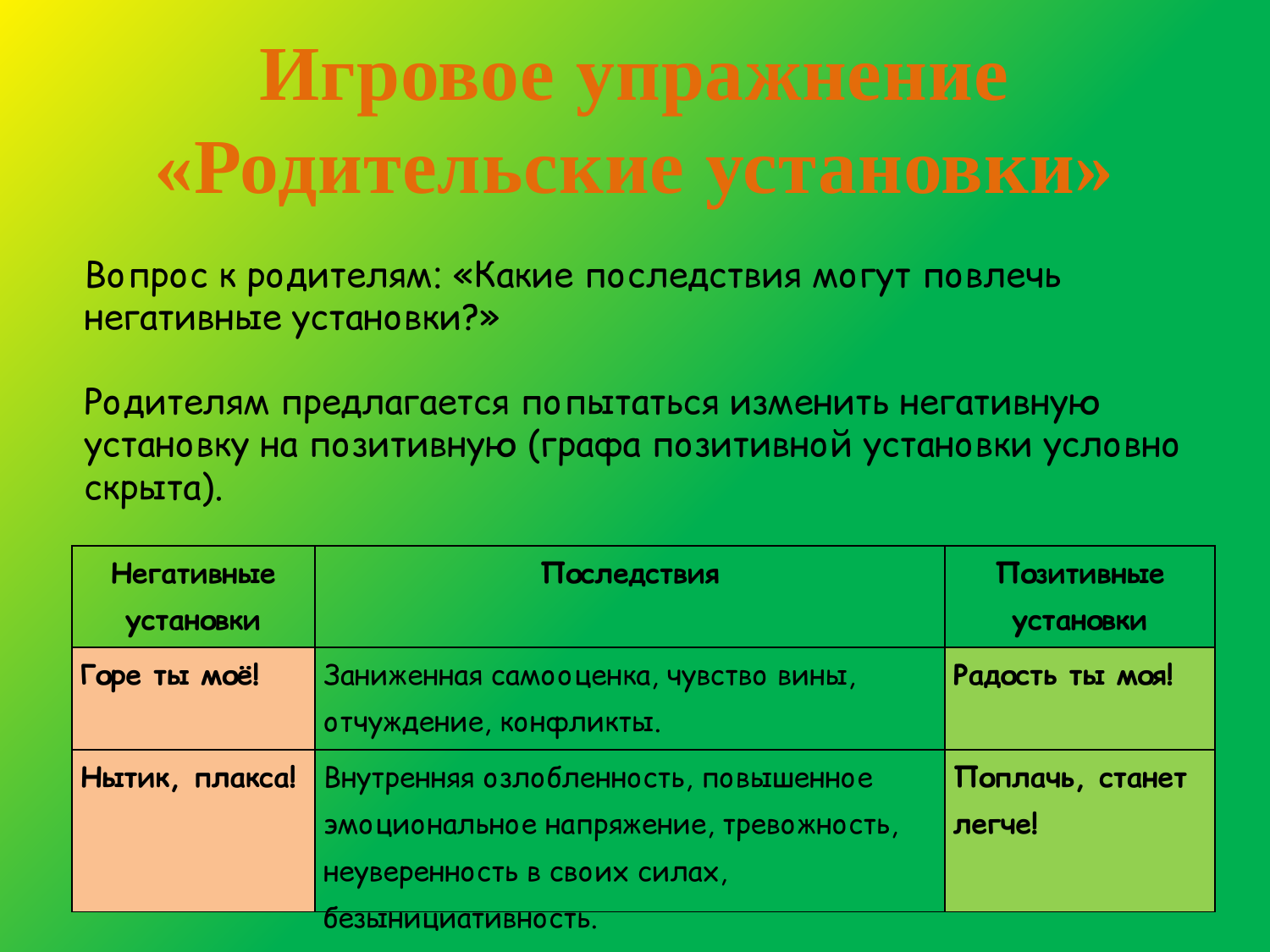

# Игровое упражнение «Родительские установки»
Вопрос к родителям: «Какие последствия могут повлечь негативные установки?»

Родителям предлагается попытаться изменить негативную установку на позитивную (графа позитивной установки условно скрыта).
| Негативные установки | Последствия | Позитивные установки |
| --- | --- | --- |
| Горе ты моё! | Заниженная самооценка, чувство вины, отчуждение, конфликты. | Радость ты моя! |
| Нытик, плакса! | Внутренняя озлобленность, повышенное эмоциональное напряжение, тревожность, неуверенность в своих силах, безынициативность. | Поплачь, станет легче! |